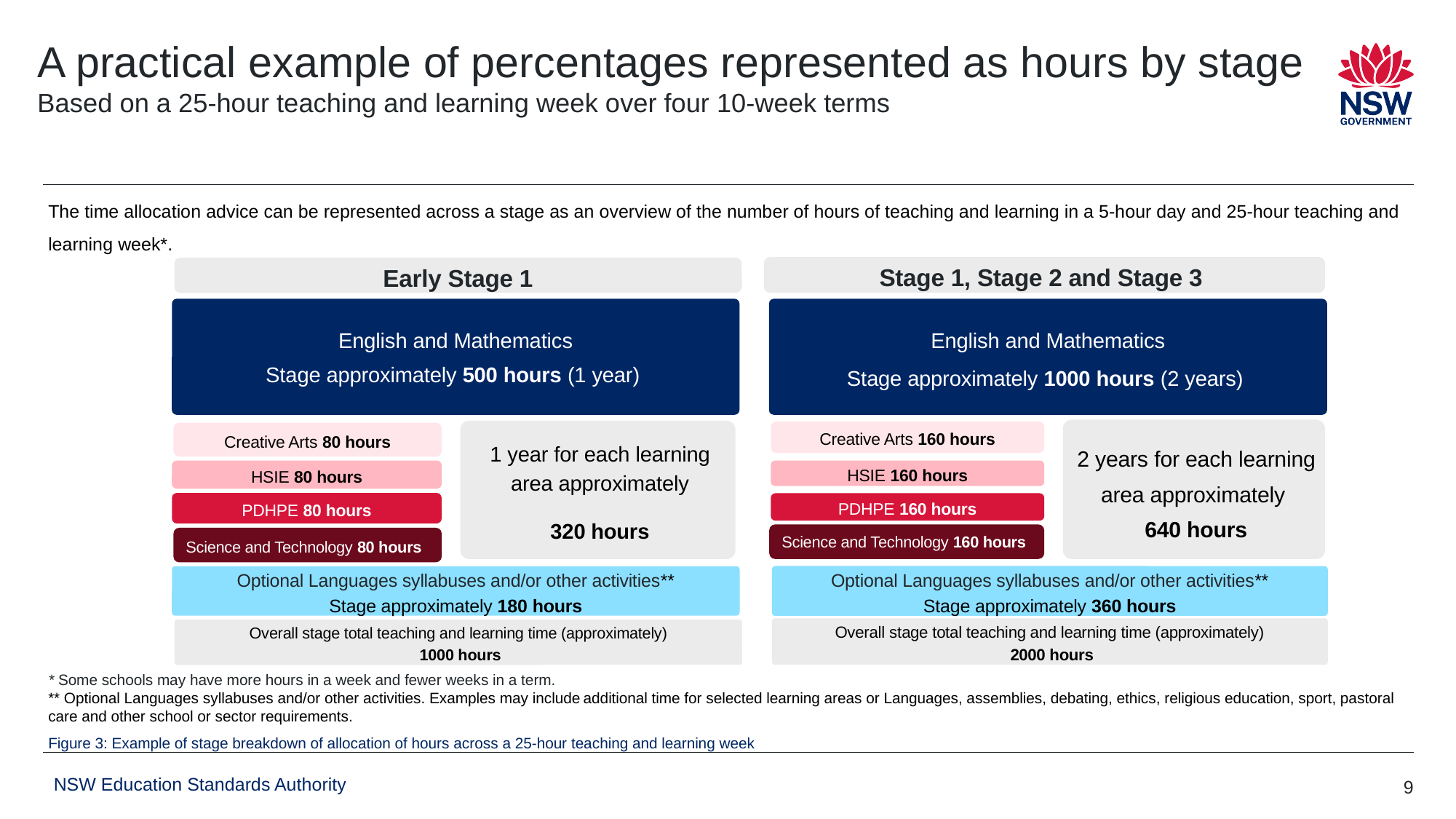

# A practical example of percentages represented as hours by stage Based on a 25-hour teaching and learning week over four 10-week terms
The time allocation advice can be represented across a stage as an overview of the number of hours of teaching and learning in a 5-hour day and 25-hour teaching and learning week*.
Stage 1, Stage 2 and Stage 3
Early Stage 1
English and Mathematics
Stage approximately 1000 hours (2 years)
English and Mathematics
Stage approximately 500 hours (1 year)

2 years for each learning area approximately
640 hours

1 year for each learning area approximately
320 hours
Creative Arts 80 hours
HSIE 80 hours
PDHPE 80 hours
Science and Technology 80 hours
Optional Languages syllabuses and/or other activities**
Stage approximately 360 hours
Optional Languages syllabuses and/or other activities**
Stage approximately 180 hours
Overall stage total teaching and learning time (approximately)
2000 hours
Overall stage total teaching and learning time (approximately)
1000 hours
Creative Arts 160 hours
HSIE 160 hours
PDHPE 160 hours
Science and Technology 160 hours
* Some schools may have more hours in a week and fewer weeks in a term.
** Optional Languages syllabuses and/or other activities. Examples may include additional time for selected learning areas or Languages, assemblies, debating, ethics, religious education, sport, pastoral care and other school or sector requirements.
Figure 3: Example of stage breakdown of allocation of hours across a 25-hour teaching and learning week
9